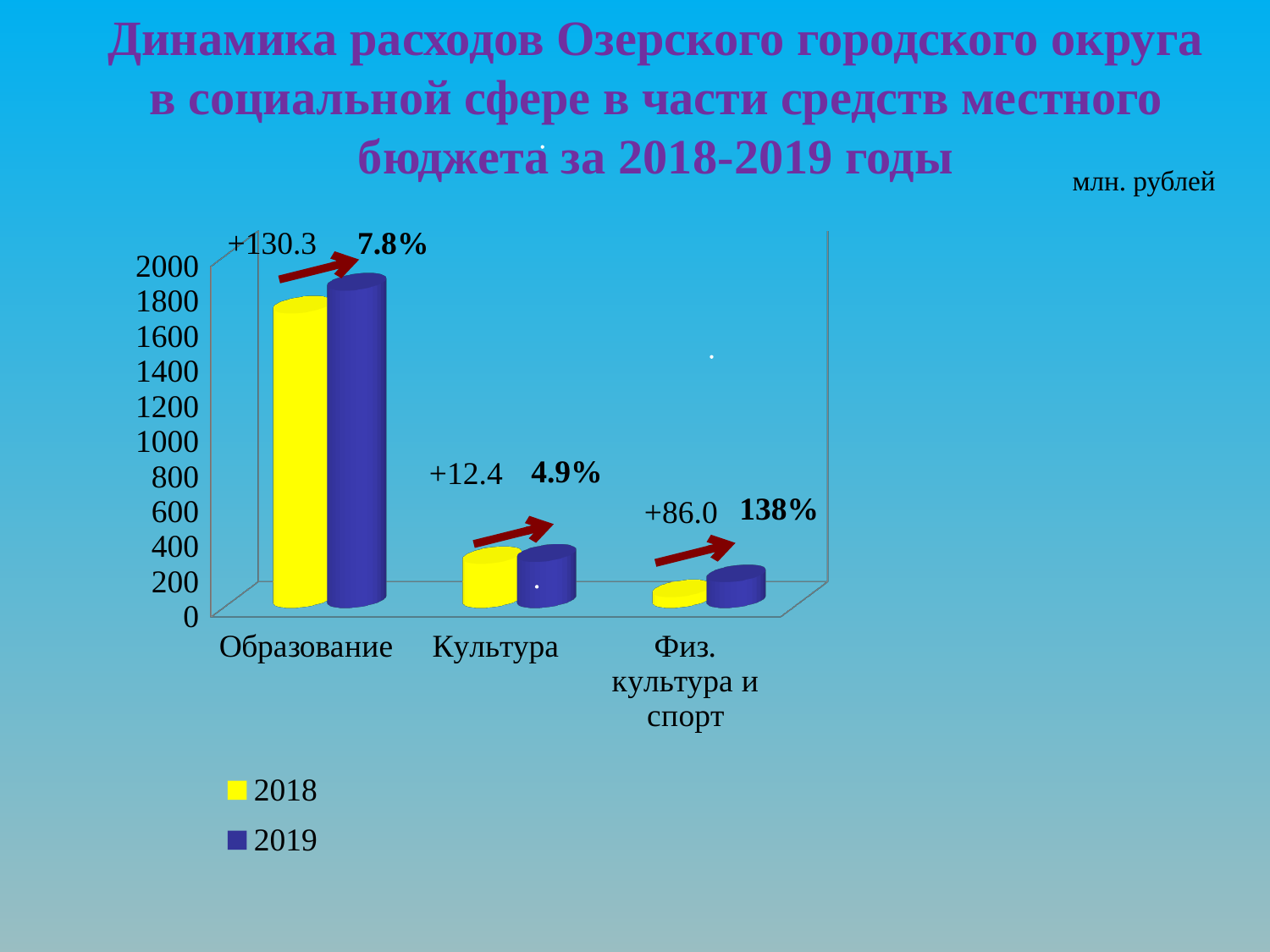

# Динамика расходов Озерского городского округа
в социальной сфере в части средств местного бюджета за 2018-2019 годы

млн. рублей

[unsupported chart]

+130.3
7.8%

4.9%
+12.4
+86.0